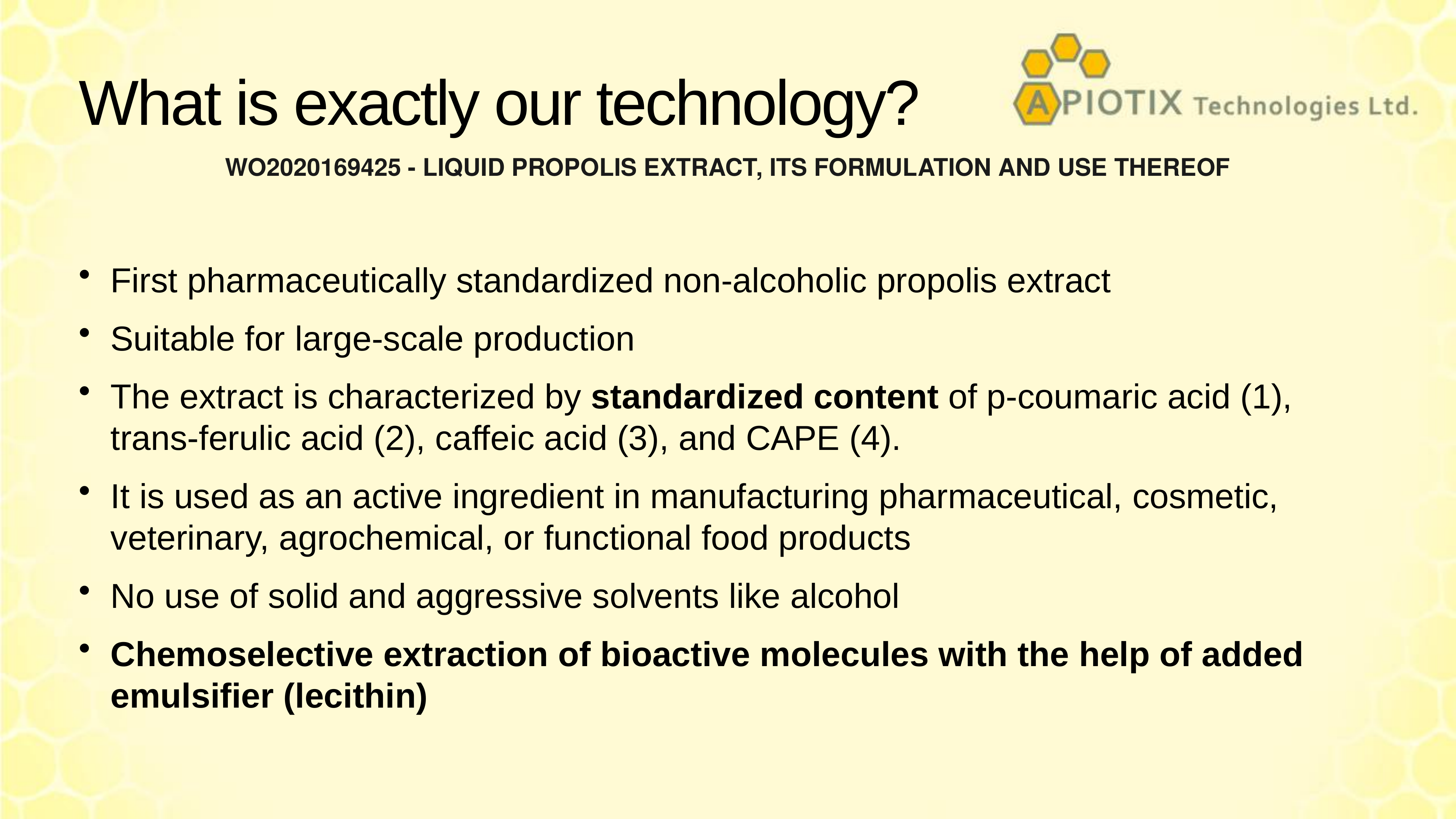

# What is exactly our technology?
WO2020169425 - LIQUID PROPOLIS EXTRACT, ITS FORMULATION AND USE THEREOF
First pharmaceutically standardized non-alcoholic propolis extract
Suitable for large-scale production
The extract is characterized by standardized content of p-coumaric acid (1), trans-ferulic acid (2), caffeic acid (3), and CAPE (4).
It is used as an active ingredient in manufacturing pharmaceutical, cosmetic, veterinary, agrochemical, or functional food products
No use of solid and aggressive solvents like alcohol
Chemoselective extraction of bioactive molecules with the help of added emulsifier (lecithin)